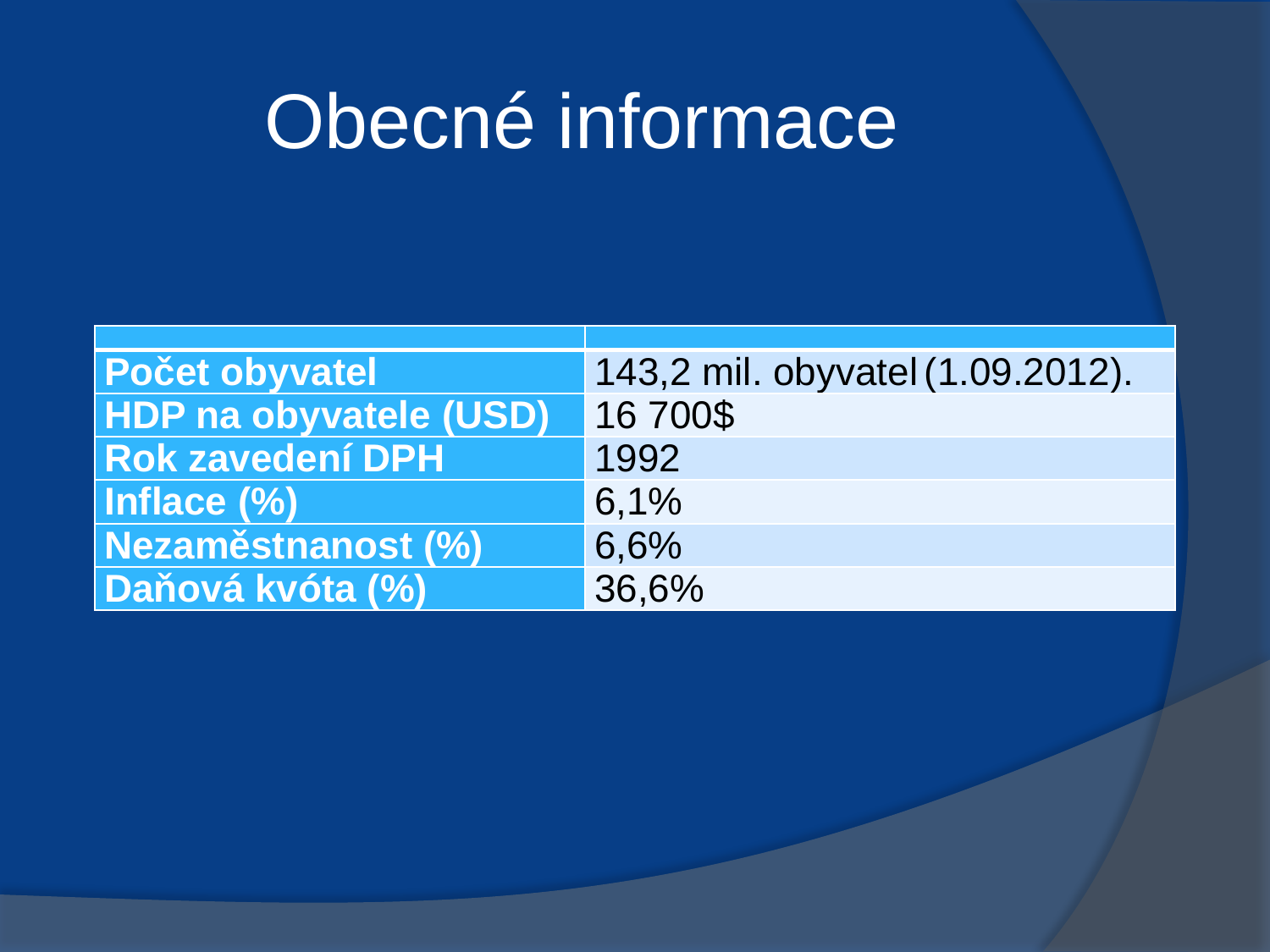

# Obecné informace
|  |  |
| --- | --- |
| Počet obyvatel | 143,2 mil. obyvatel (1.09.2012). |
| HDP na obyvatele (USD) | 16 700$ |
| Rok zavedení DPH | 1992 |
| Inflace (%) | 6,1% |
| Nezaměstnanost (%) | 6,6% |
| Daňová kvóta (%) | 36,6% |